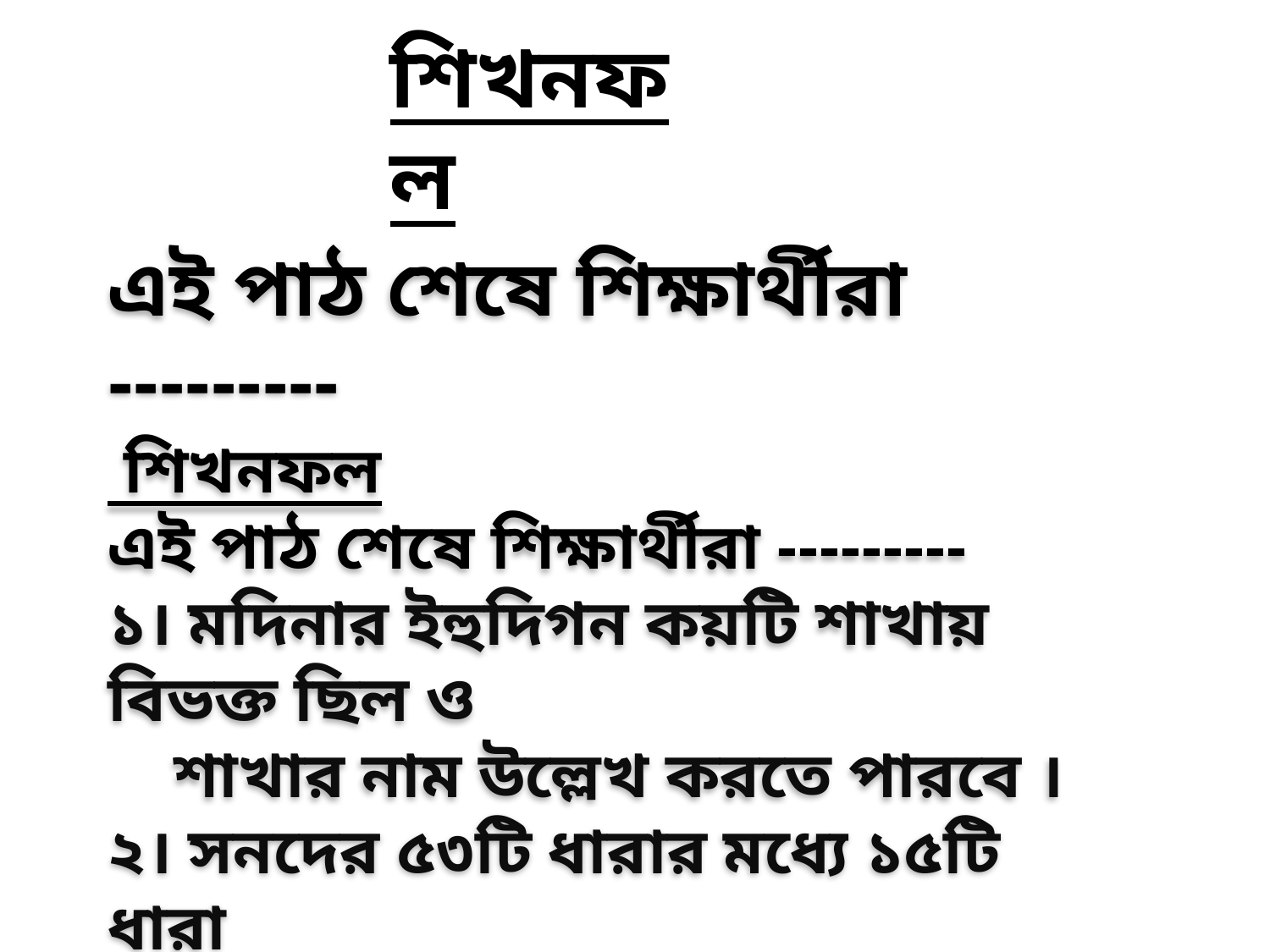

শিখনফল
এই পাঠ শেষে শিক্ষার্থীরা ---------
 শিখনফল
এই পাঠ শেষে শিক্ষার্থীরা ---------
১। মদিনার ইহুদিগন কয়টি শাখায় বিভক্ত ছিল ও
    শাখার নাম উল্লেখ করতে পারবে ।
২। সনদের ৫৩টি ধারার মধ্যে ১৫টি ধারা
    বর্ণনা করতে পারবে ।
৩। সনদের গুরুত্ব ব্যাখ্যা করতে পারবে ।